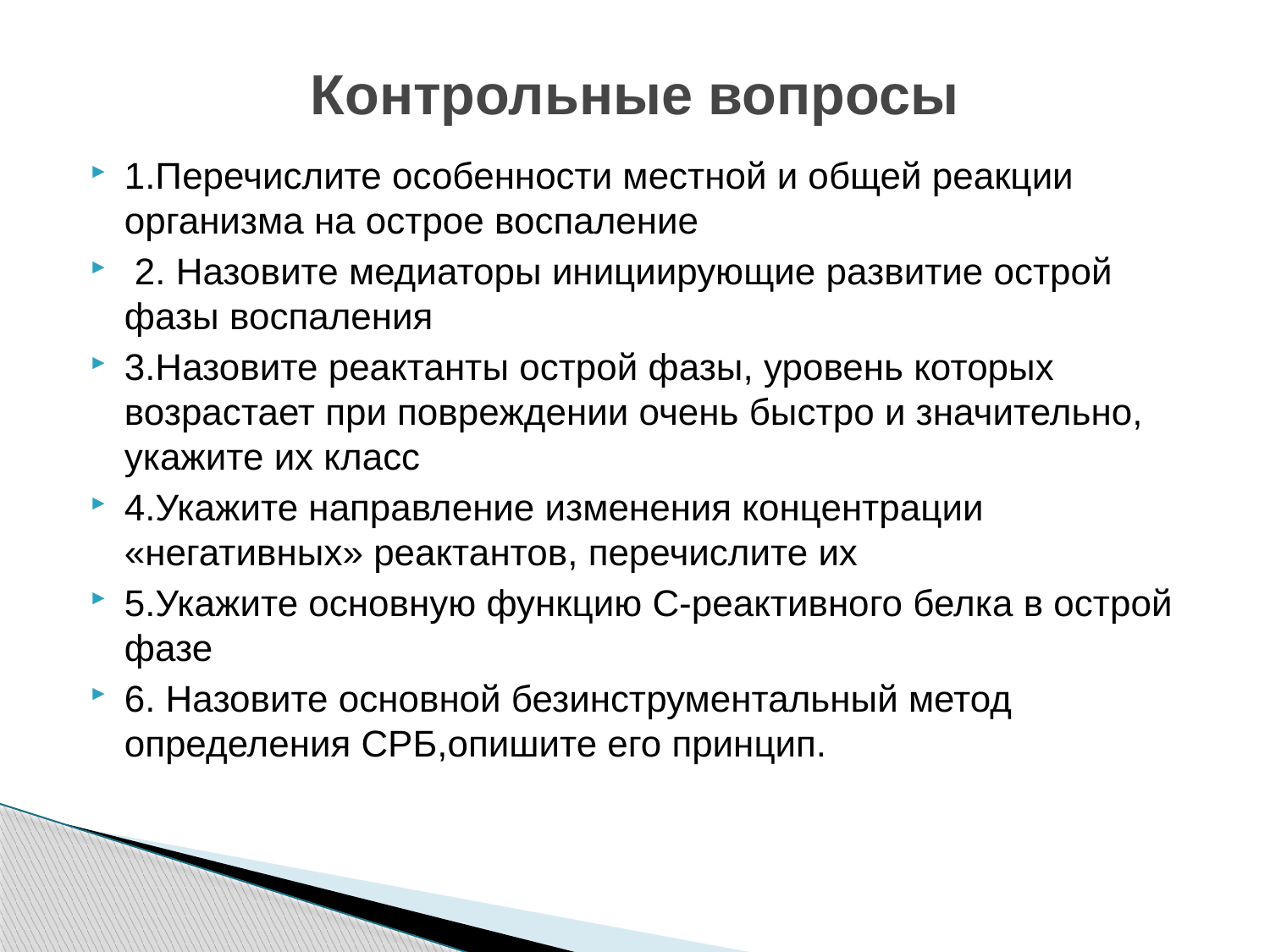

# Контрольные вопросы
1.Перечислите особенности местной и общей реакции организма на острое воспаление
 2. Назовите медиаторы инициирующие развитие острой фазы воспаления
3.Назовите реактанты острой фазы, уровень которых возрастает при повреждении очень быстро и значительно, укажите их класс
4.Укажите направление изменения концентрации «негативных» реактантов, перечислите их
5.Укажите основную функцию С-реактивного белка в острой фазе
6. Назовите основной безинструментальный метод определения СРБ,опишите его принцип.